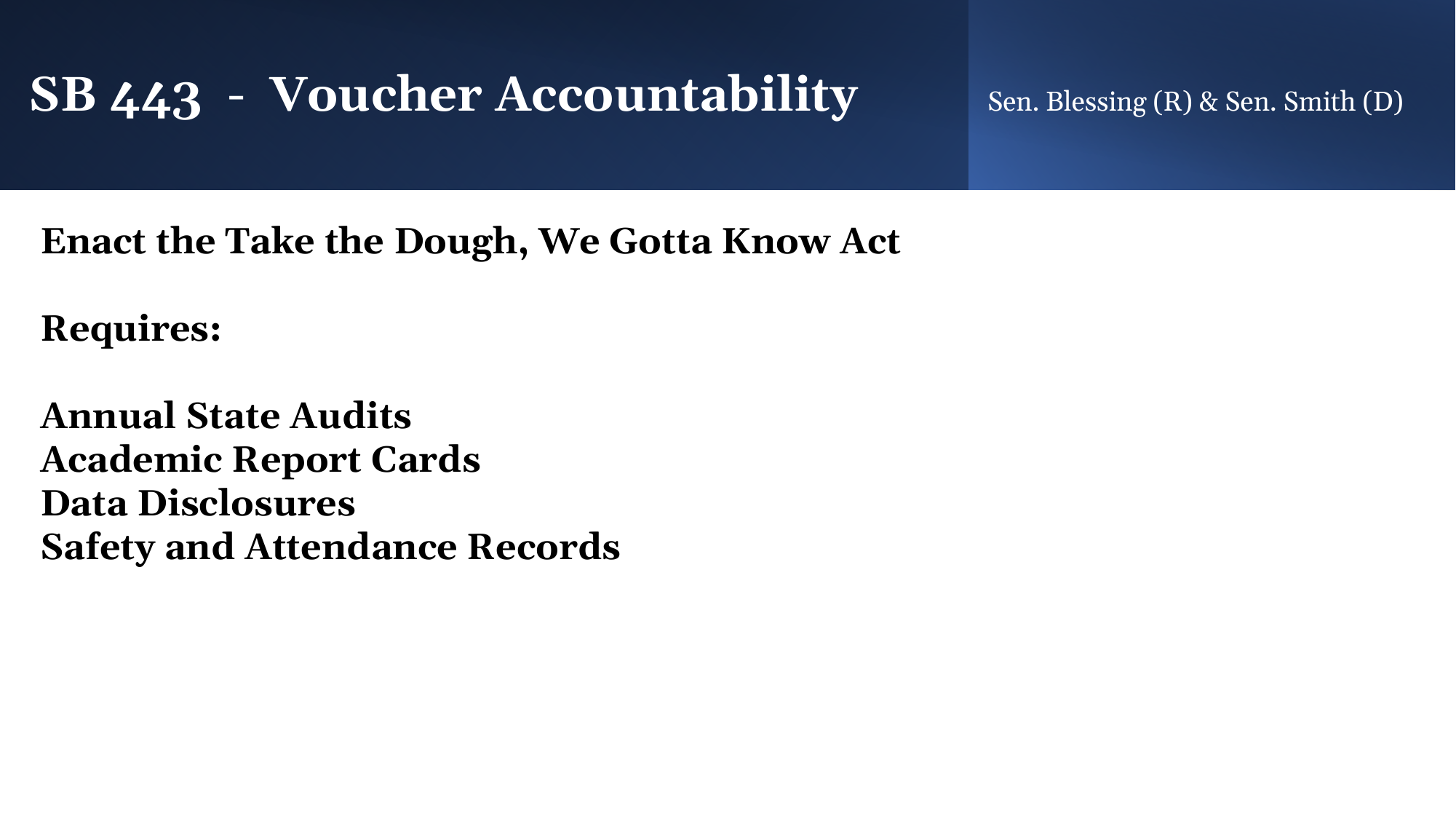

# SB 443  -  Voucher Accountability
Sen. Blessing (R) & Sen. Smith (D)
Enact the Take the Dough, We Gotta Know Act

Requires:

Annual State Audits
Academic Report Cards
Data Disclosures
Safety and Attendance Records